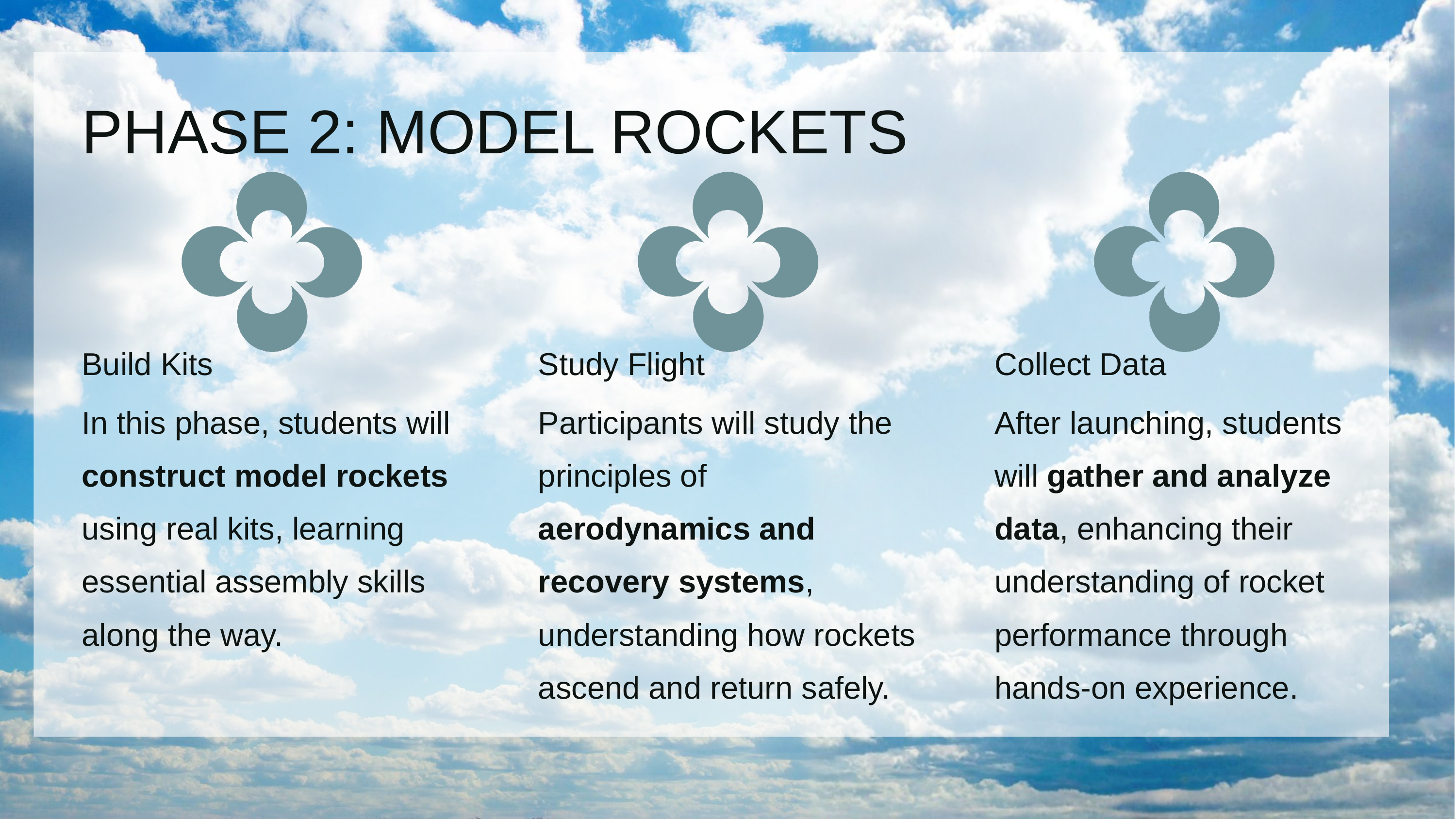

PHASE 2: MODEL ROCKETS

Build Kits
In this phase, students will construct model rockets using real kits, learning essential assembly skills along the way.
Study Flight
Participants will study the principles of aerodynamics and recovery systems, understanding how rockets ascend and return safely.
Collect Data
After launching, students will gather and analyze data, enhancing their understanding of rocket performance through hands-on experience.